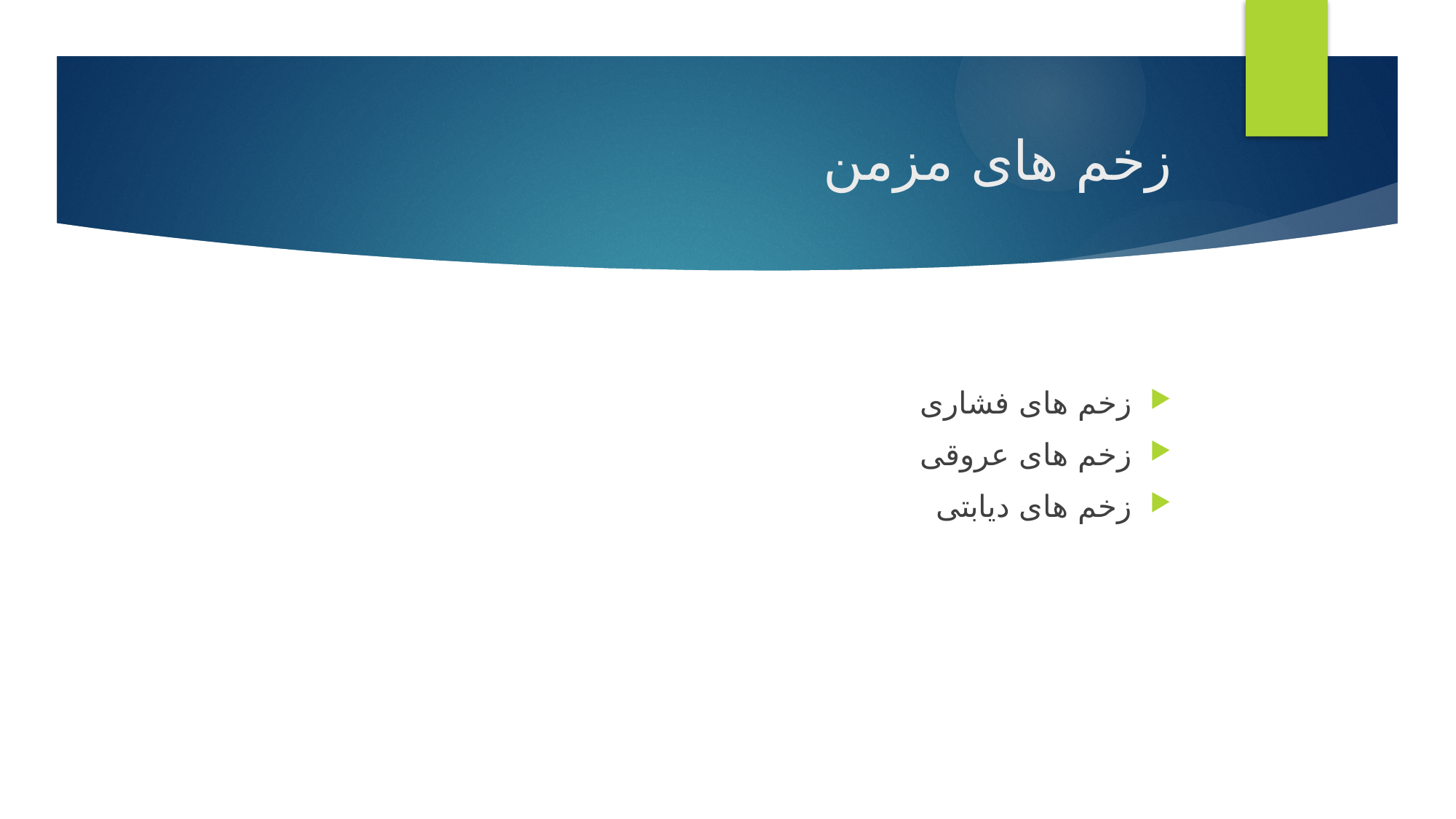

# زخم های مزمن
زخم های فشاری
زخم های عروقی
زخم های دیابتی